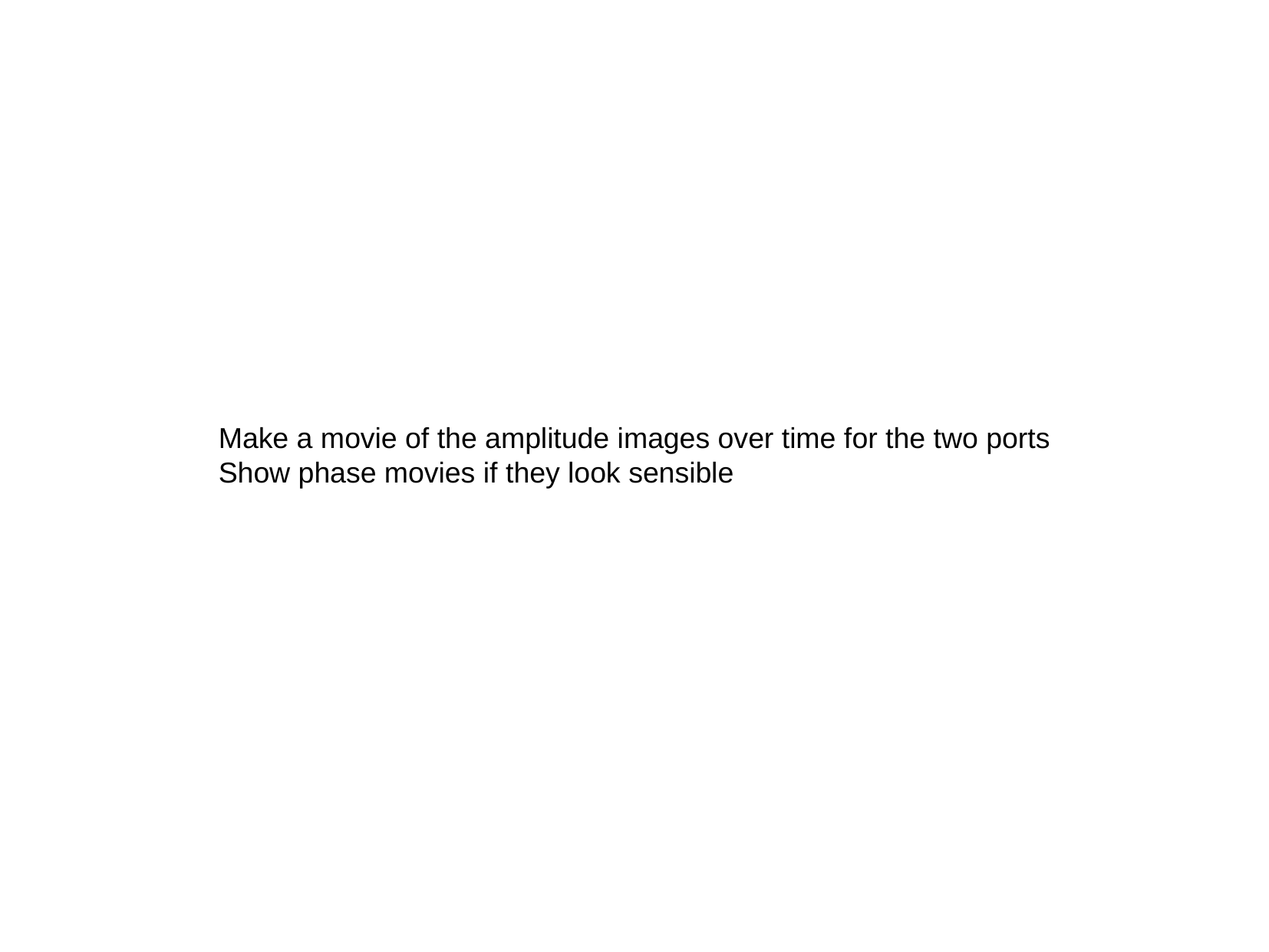

Make a movie of the amplitude images over time for the two ports
Show phase movies if they look sensible